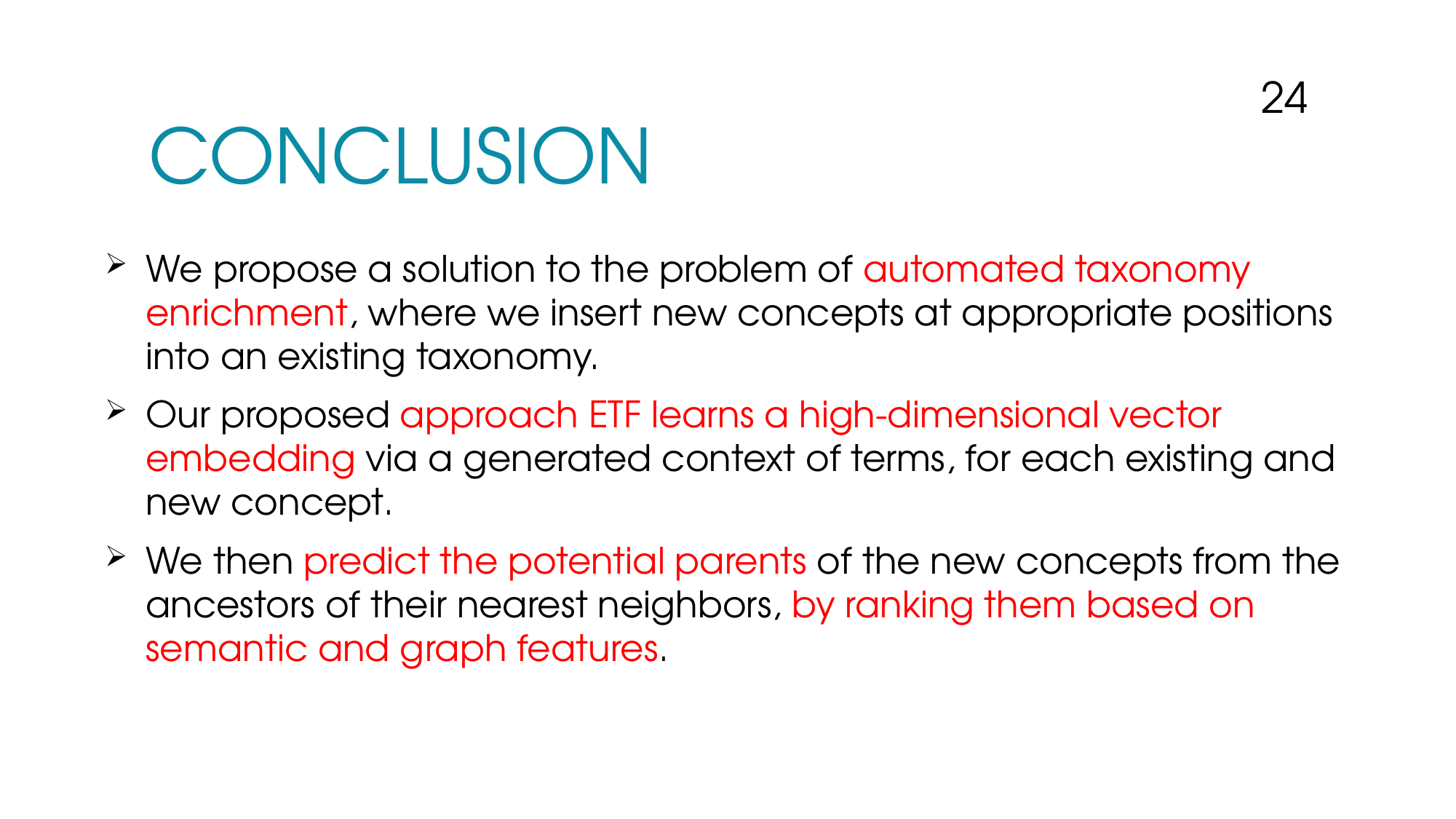

24
# Conclusion
We propose a solution to the problem of automated taxonomy enrichment, where we insert new concepts at appropriate positions into an existing taxonomy.
Our proposed approach ETF learns a high-dimensional vector embedding via a generated context of terms, for each existing and new concept.
We then predict the potential parents of the new concepts from the ancestors of their nearest neighbors, by ranking them based on semantic and graph features.